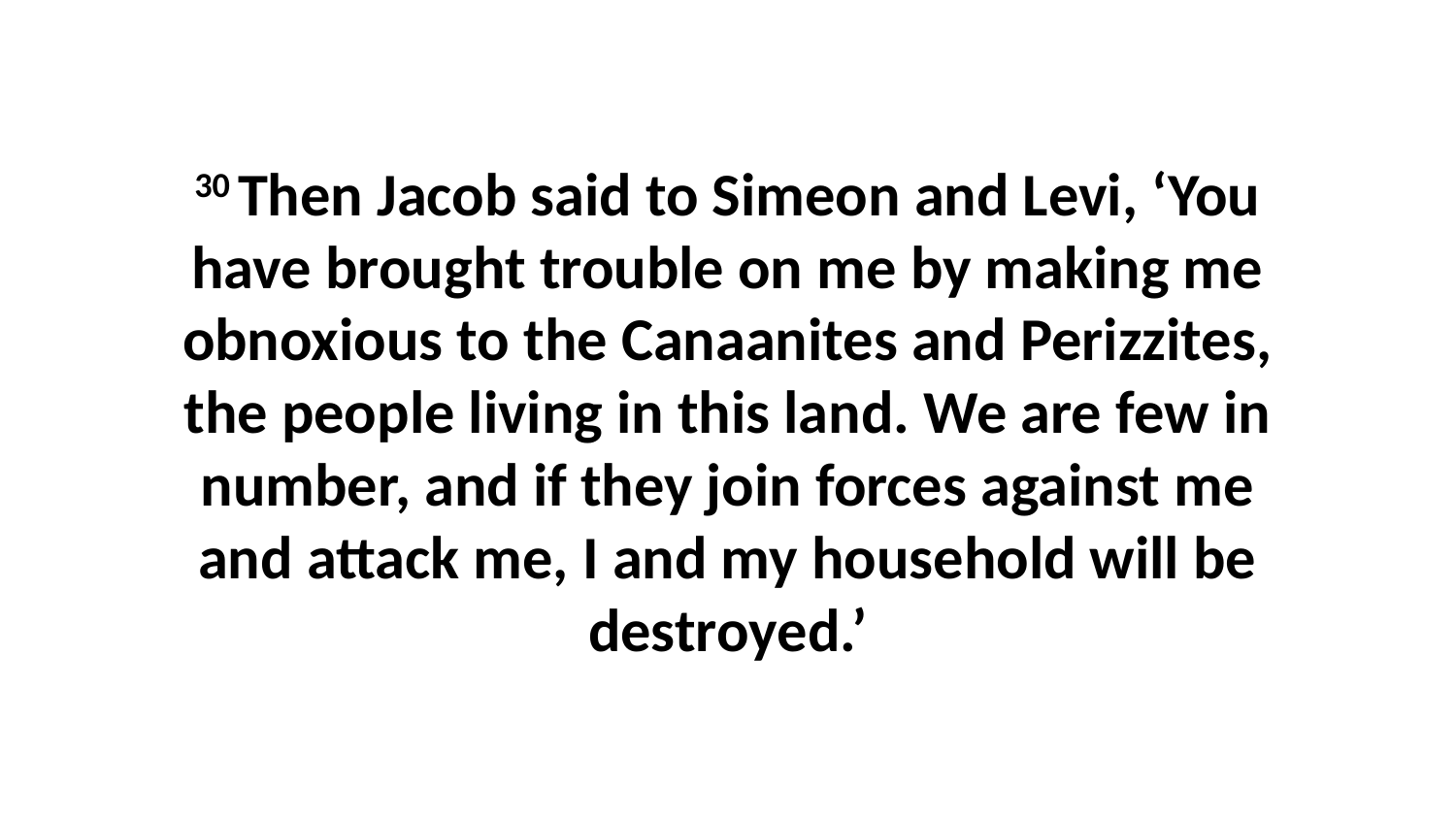

30 Then Jacob said to Simeon and Levi, ‘You have brought trouble on me by making me obnoxious to the Canaanites and Perizzites, the people living in this land. We are few in number, and if they join forces against me and attack me, I and my household will be destroyed.’